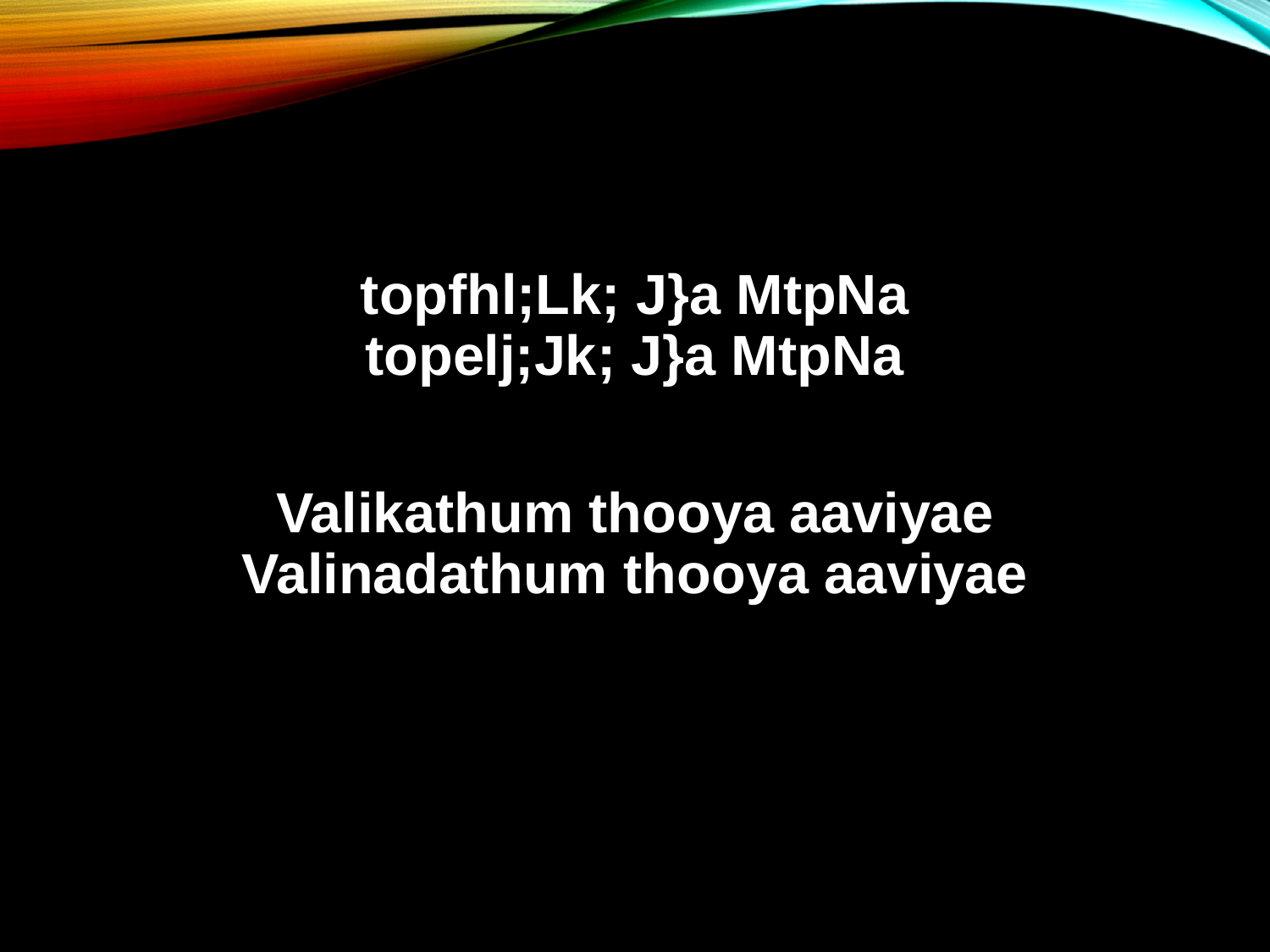

topfhl;Lk; J}a MtpNa
topelj;Jk; J}a MtpNa

Valikathum thooya aaviyae
Valinadathum thooya aaviyae